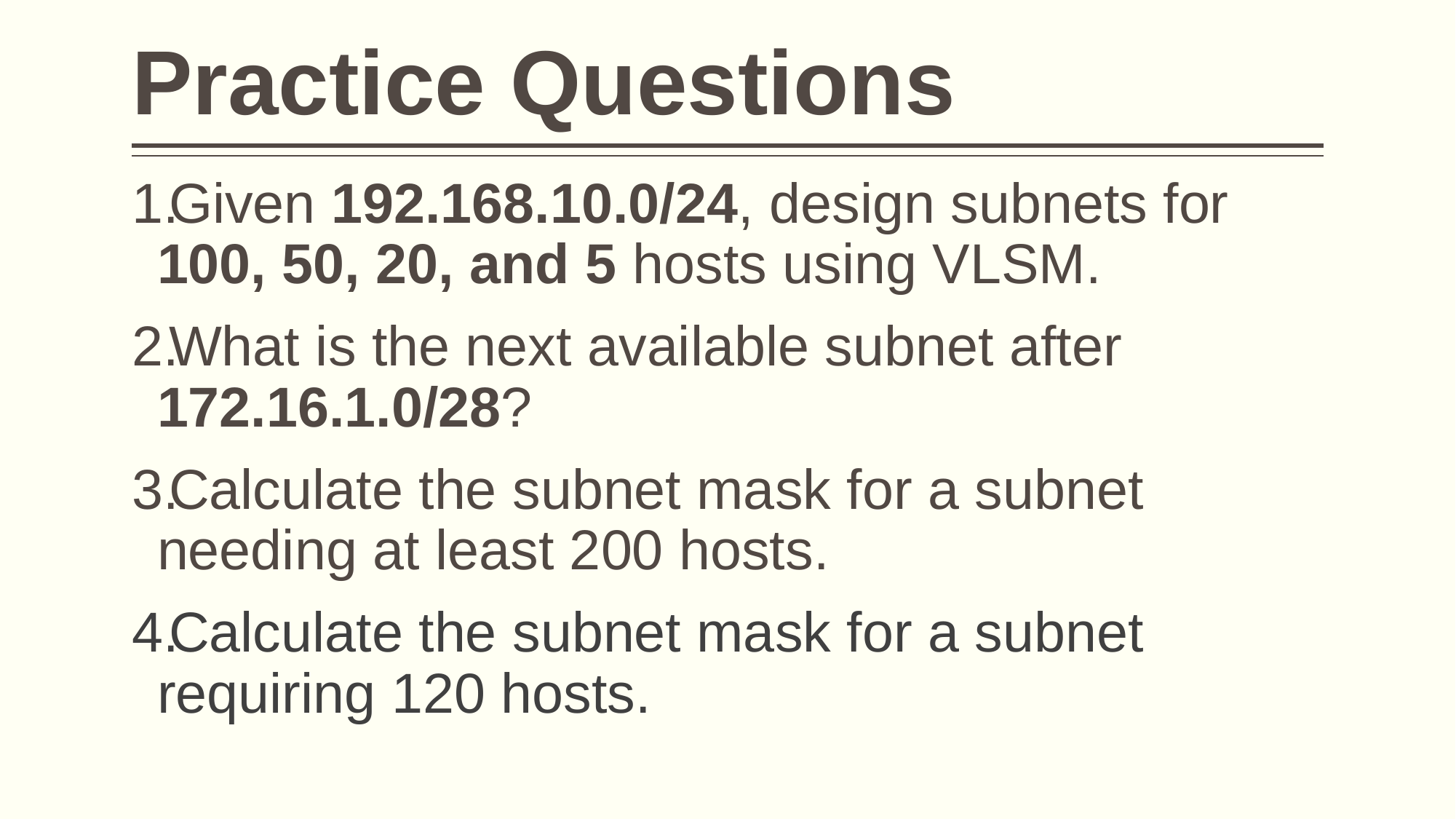

# Practice Questions
Given 192.168.10.0/24, design subnets for 100, 50, 20, and 5 hosts using VLSM.
What is the next available subnet after 172.16.1.0/28?
Calculate the subnet mask for a subnet needing at least 200 hosts.
Calculate the subnet mask for a subnet requiring 120 hosts.